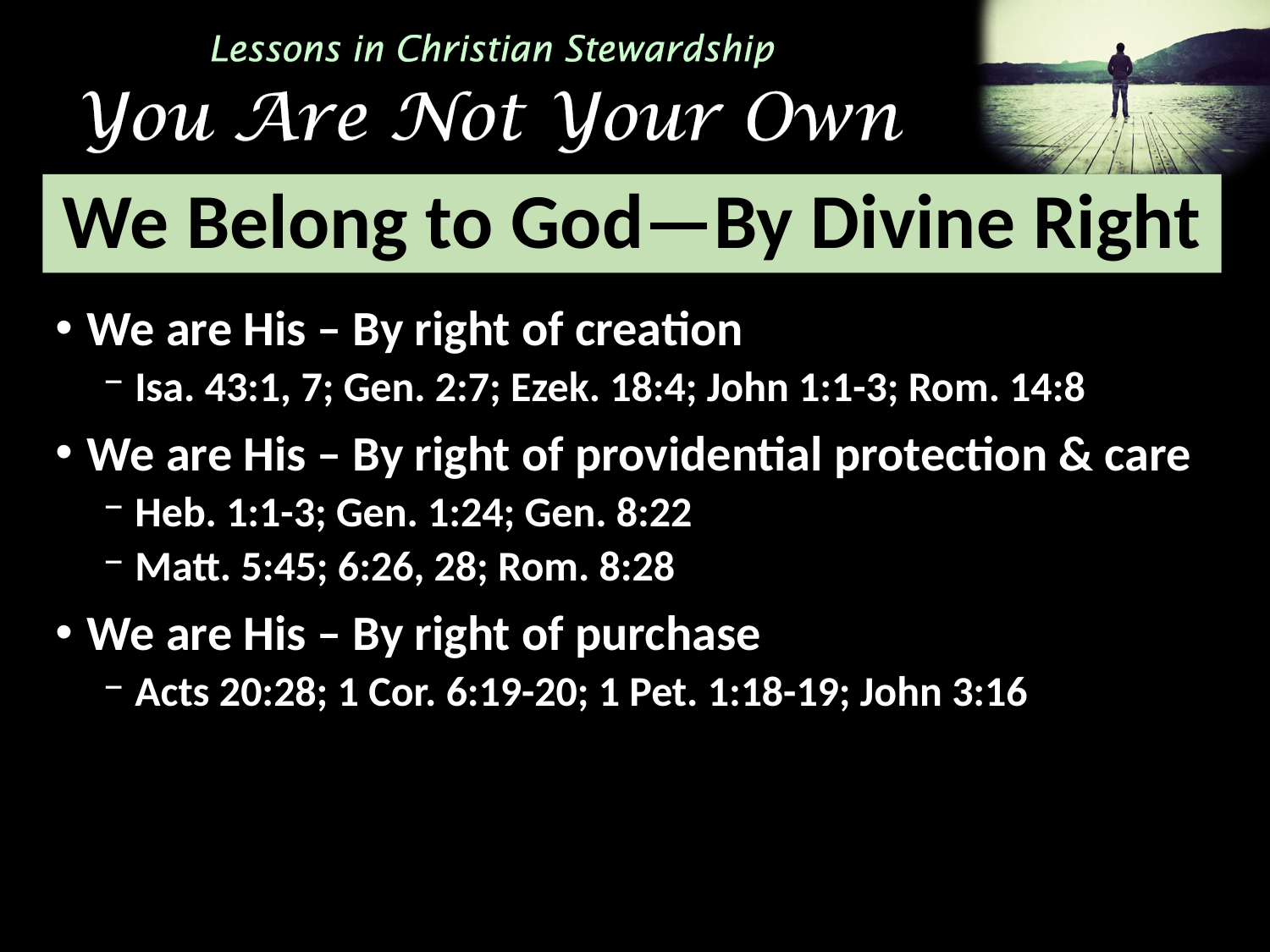

# We Belong to God—By Divine Right
We are His – By right of creation
Isa. 43:1, 7; Gen. 2:7; Ezek. 18:4; John 1:1-3; Rom. 14:8
We are His – By right of providential protection & care
Heb. 1:1-3; Gen. 1:24; Gen. 8:22
Matt. 5:45; 6:26, 28; Rom. 8:28
We are His – By right of purchase
Acts 20:28; 1 Cor. 6:19-20; 1 Pet. 1:18-19; John 3:16